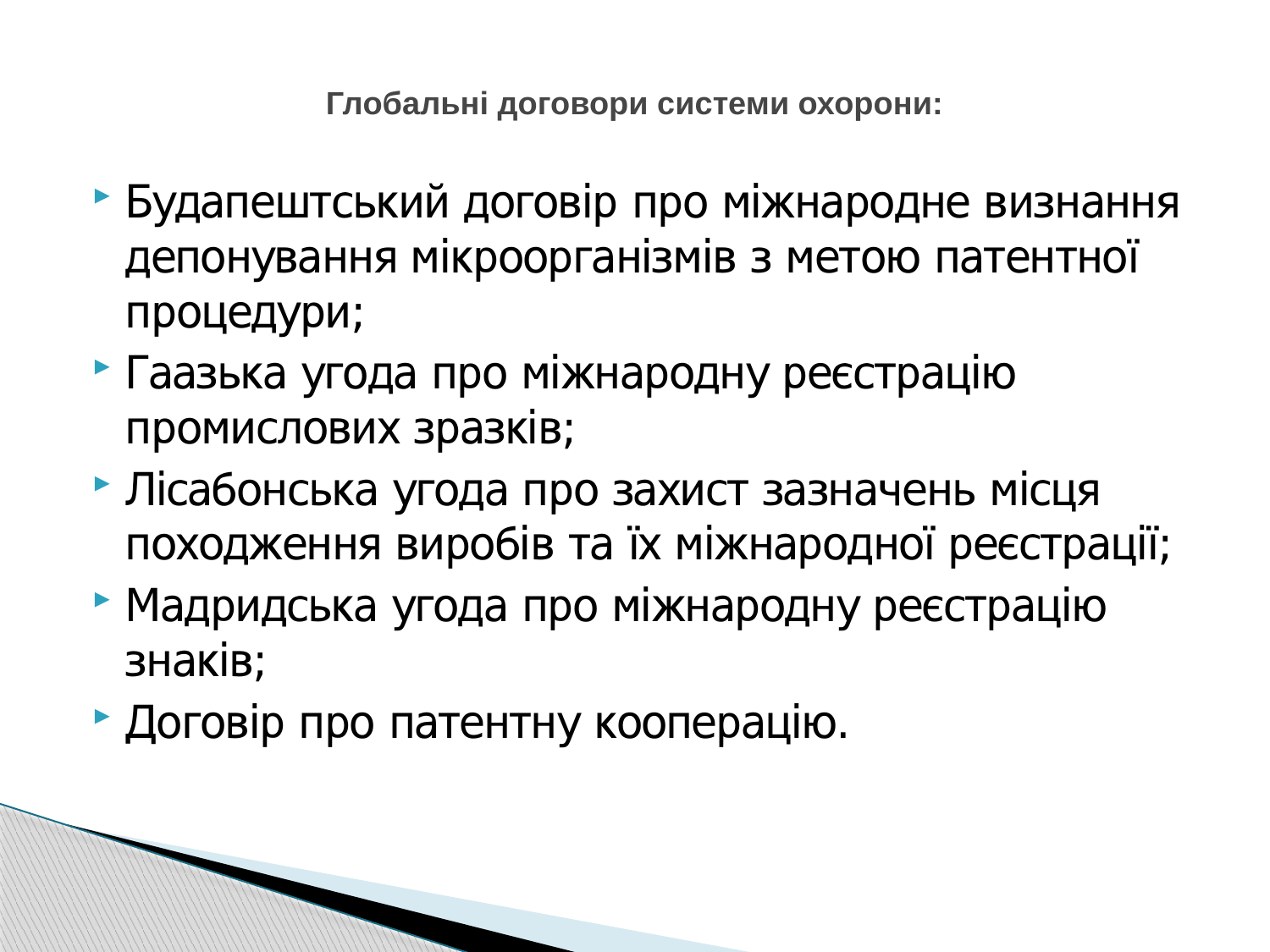

# Глобальні договори системи охорони:
Будапештський договір про міжнародне визнання депонування мікроорганізмів з метою патентної процедури;
Гаазька угода про міжнародну реєстрацію промислових зразків;
Лісабонська угода про захист зазначень місця походження виробів та їх міжнародної реєстрації;
Мадридська угода про міжнародну реєстрацію знаків;
Договір про патентну кооперацію.